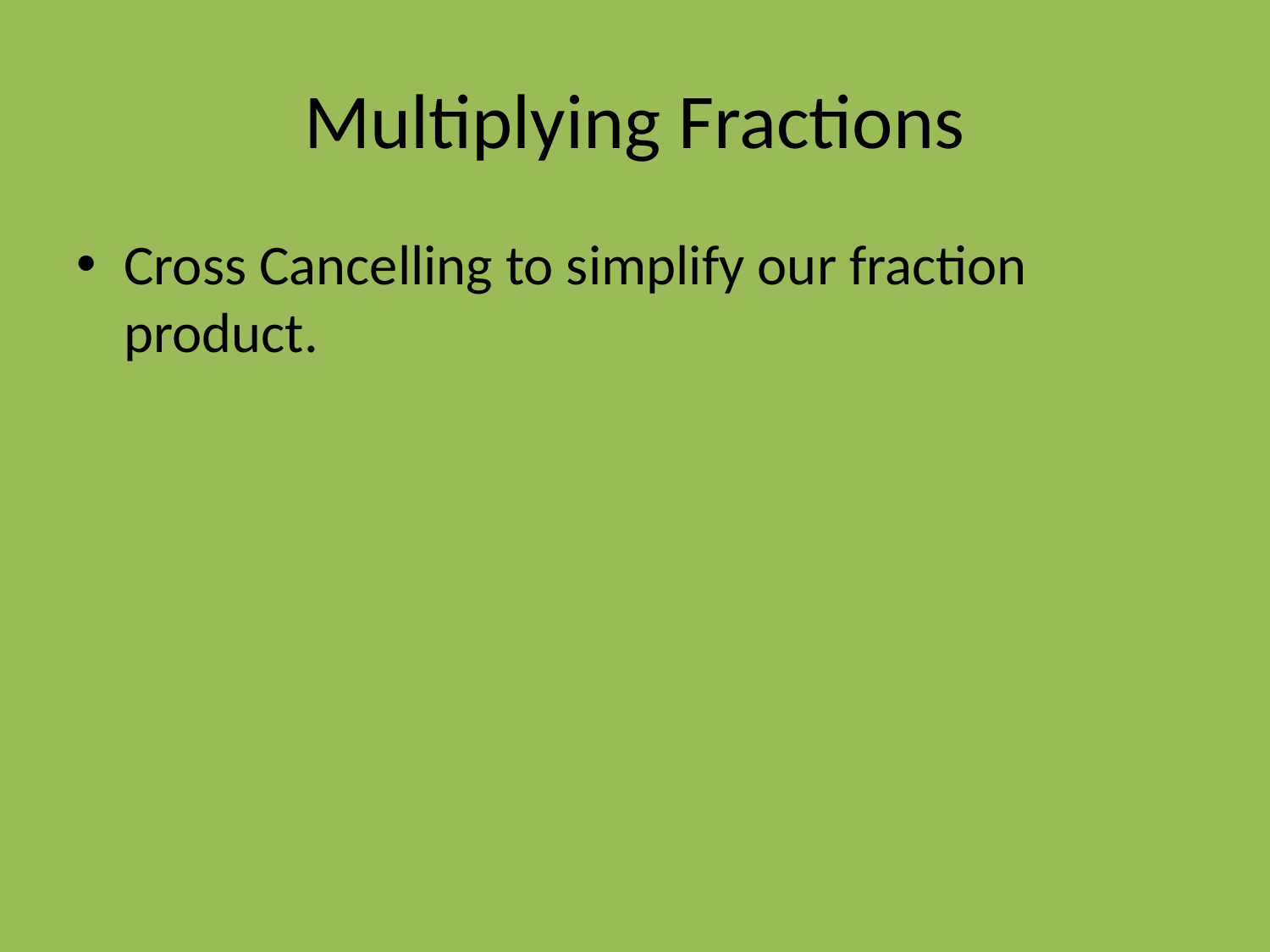

# Multiplying Fractions
Cross Cancelling to simplify our fraction product.